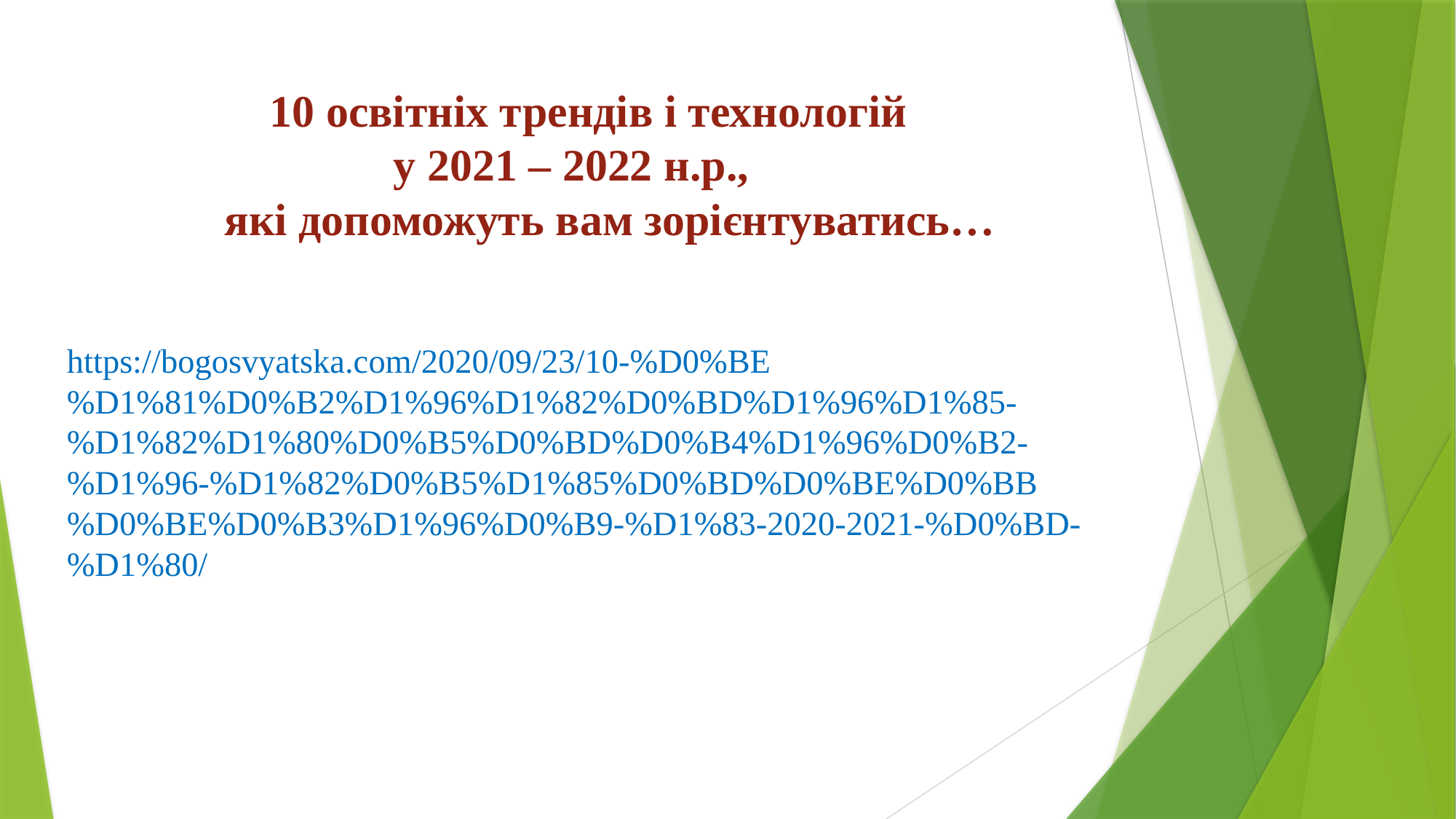

# 10 освітніх трендів і технологій у 2021 – 2022 н.р., які допоможуть вам зорієнтуватись… https://bogosvyatska.com/2020/09/23/10-%D0%BE%D1%81%D0%B2%D1%96%D1%82%D0%BD%D1%96%D1%85-%D1%82%D1%80%D0%B5%D0%BD%D0%B4%D1%96%D0%B2-%D1%96-%D1%82%D0%B5%D1%85%D0%BD%D0%BE%D0%BB%D0%BE%D0%B3%D1%96%D0%B9-%D1%83-2020-2021-%D0%BD-%D1%80/